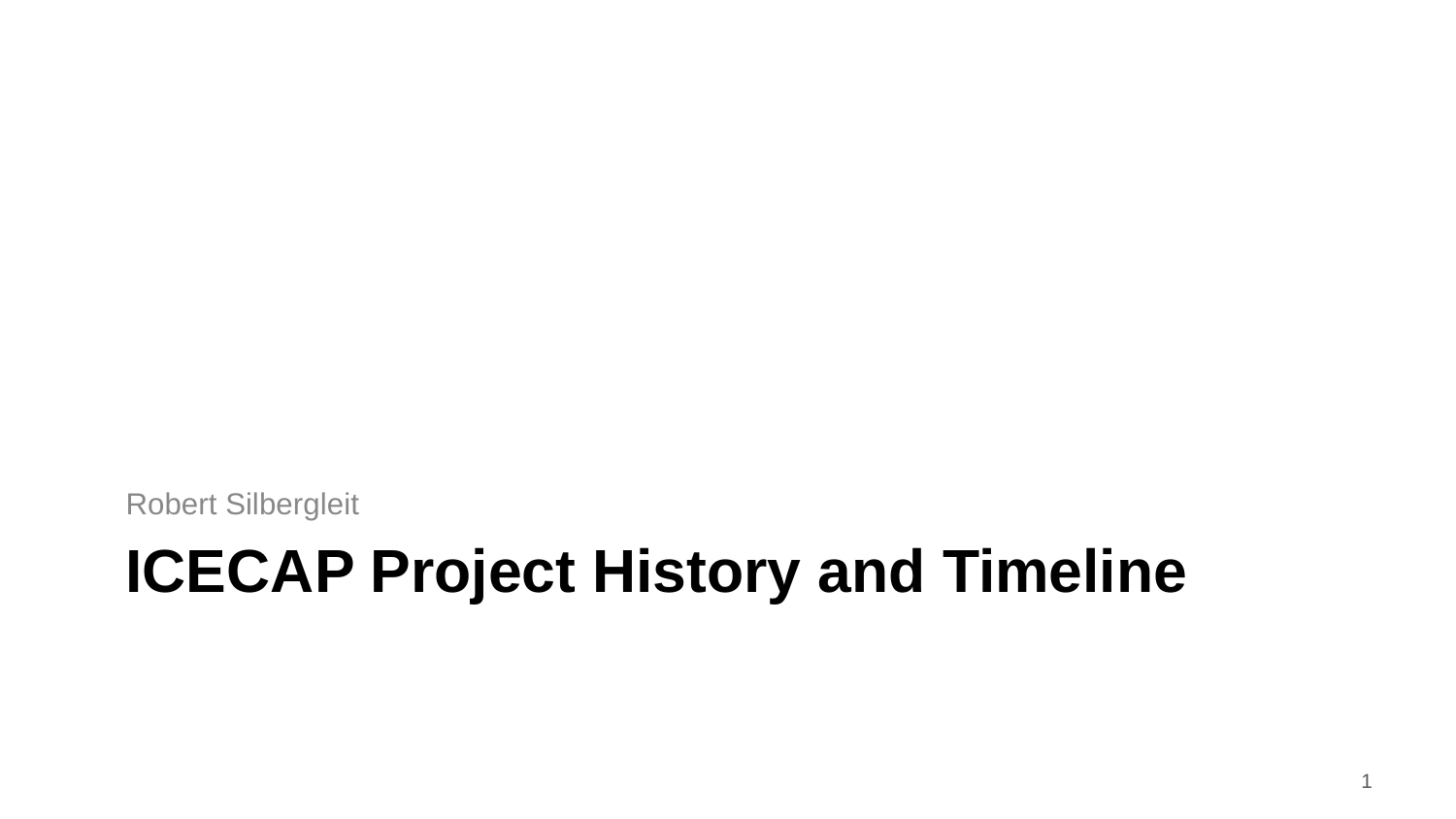

Robert Silbergleit
# ICECAP Project History and Timeline
1